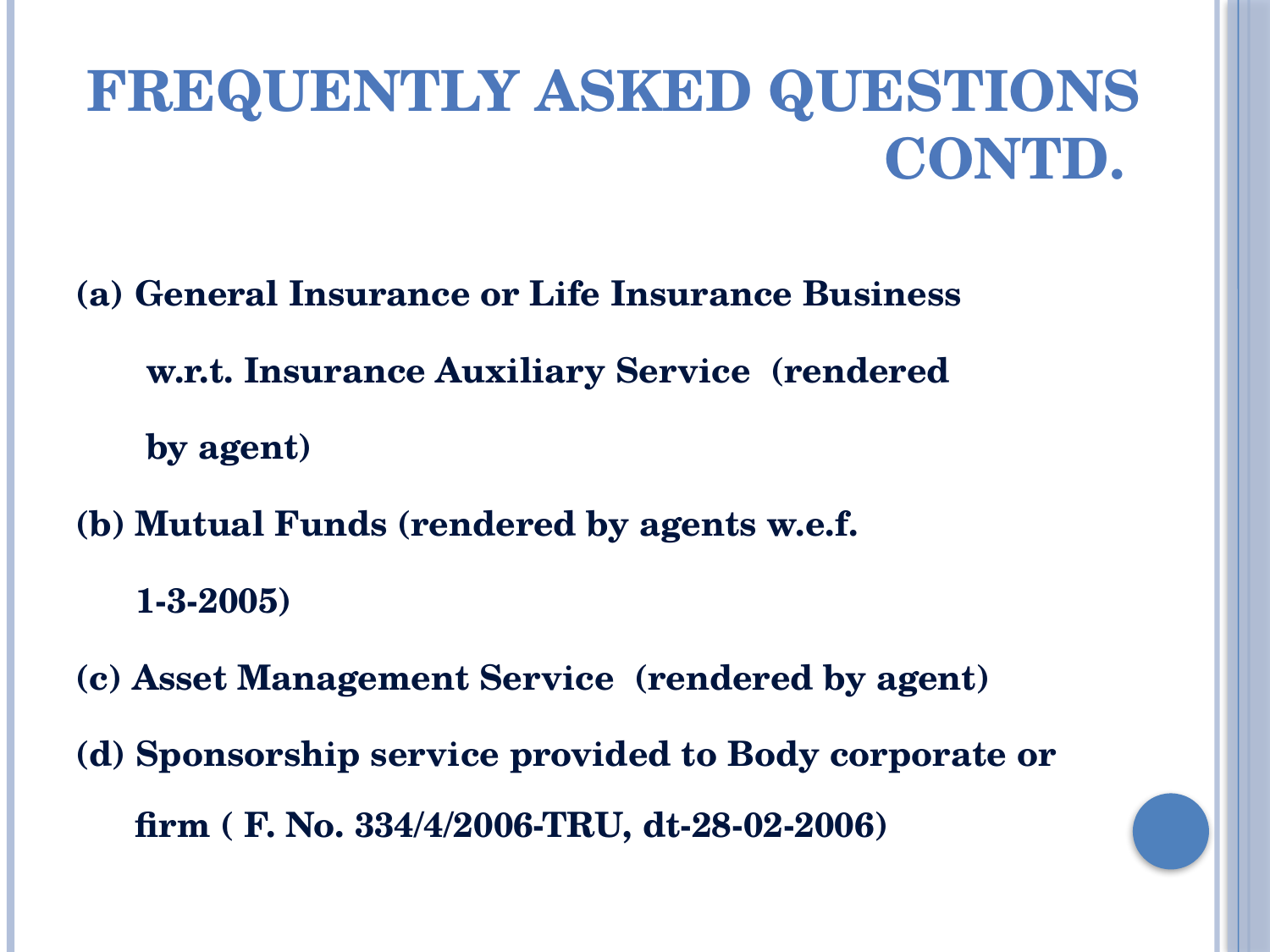

# FREQUENTLY ASKED QUESTIONS 					        Contd.
(a)	General Insurance or Life Insurance Business
       w.r.t. Insurance Auxiliary Service  (rendered
       by agent)
(b)	Mutual Funds (rendered by agents w.e.f.
      1-3-2005)
(c) Asset Management Service  (rendered by agent)
(d) Sponsorship service provided to Body corporate or firm ( F. No. 334/4/2006-TRU, dt-28-02-2006)